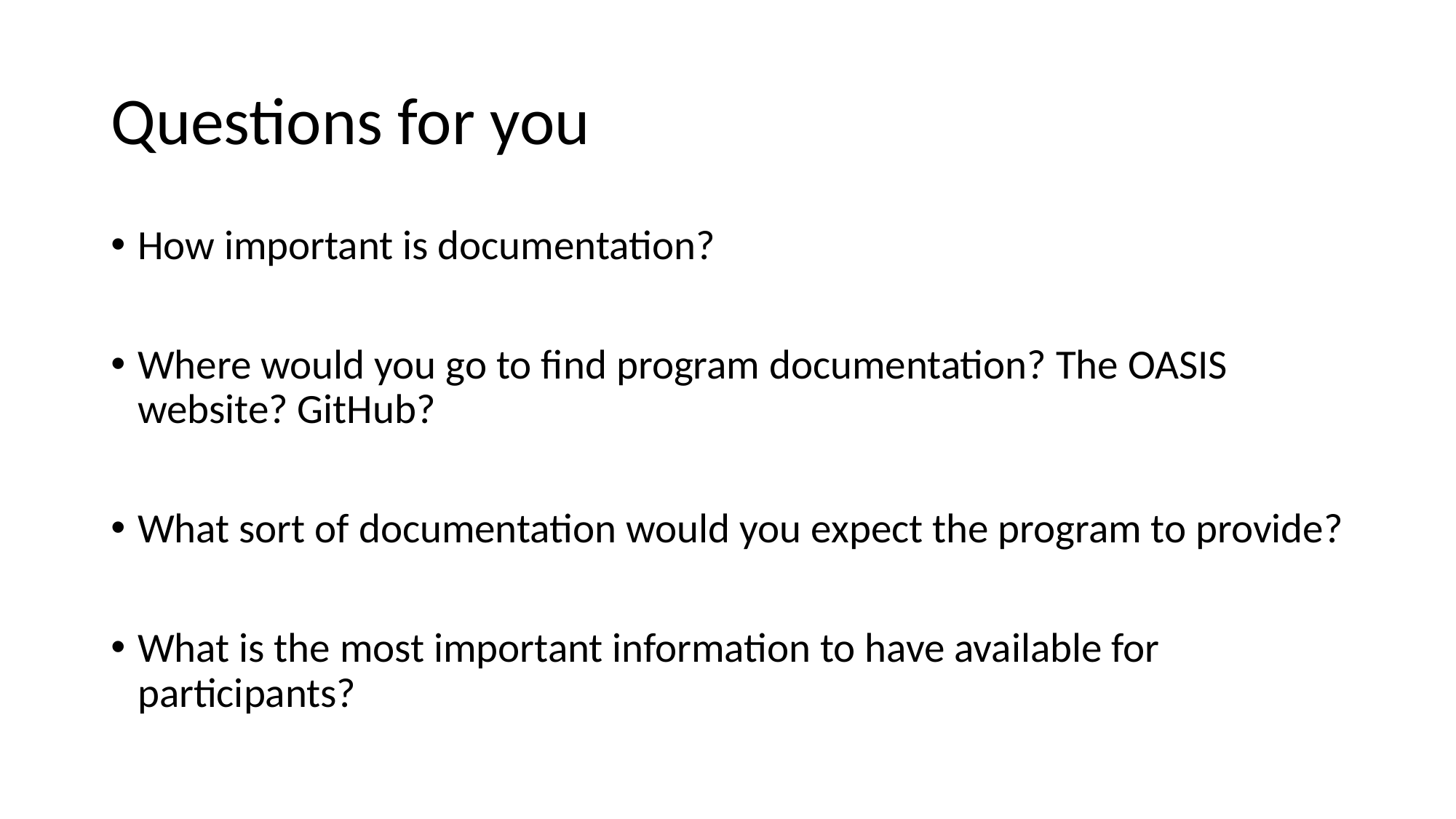

# Questions for you
How important is documentation?

Where would you go to find program documentation? The OASIS website? GitHub?

What sort of documentation would you expect the program to provide?

What is the most important information to have available for participants?